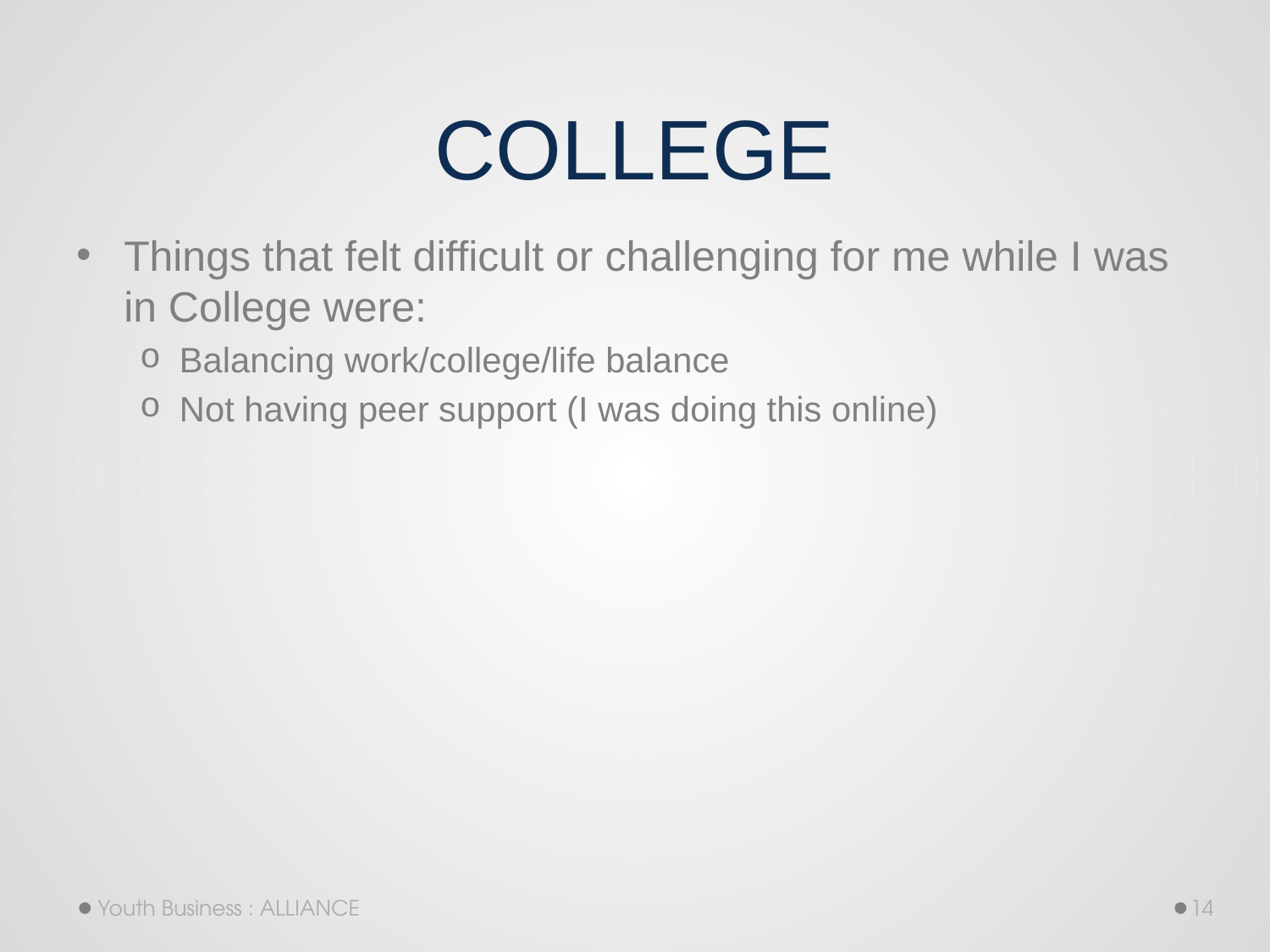

# College
Things that felt difficult or challenging for me while I was in College were:
Balancing work/college/life balance
Not having peer support (I was doing this online)

Youth Business : ALLIANCE
14